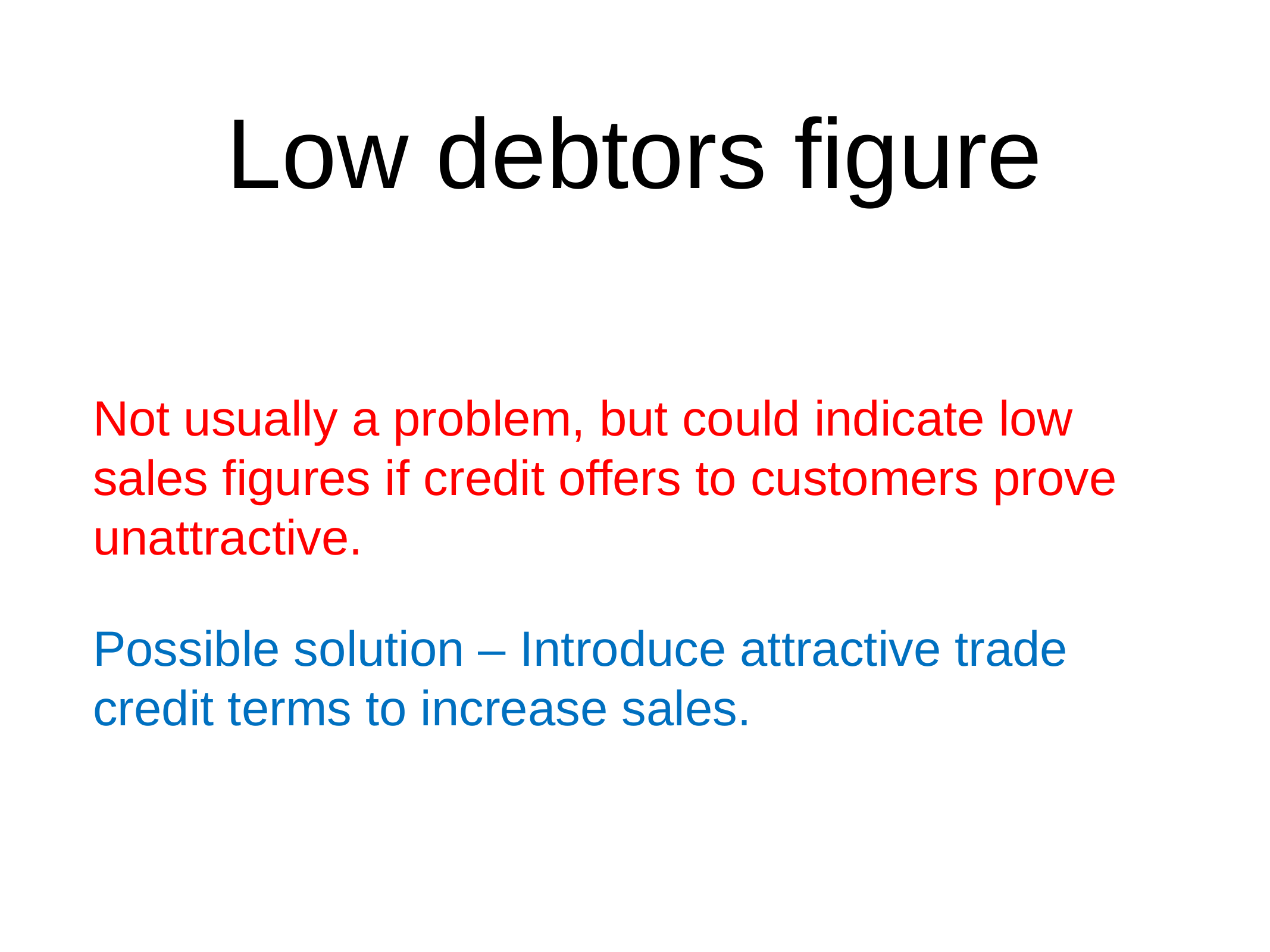

# Low debtors figure
Not usually a problem, but could indicate low sales figures if credit offers to customers prove unattractive.
Possible solution – Introduce attractive trade credit terms to increase sales.